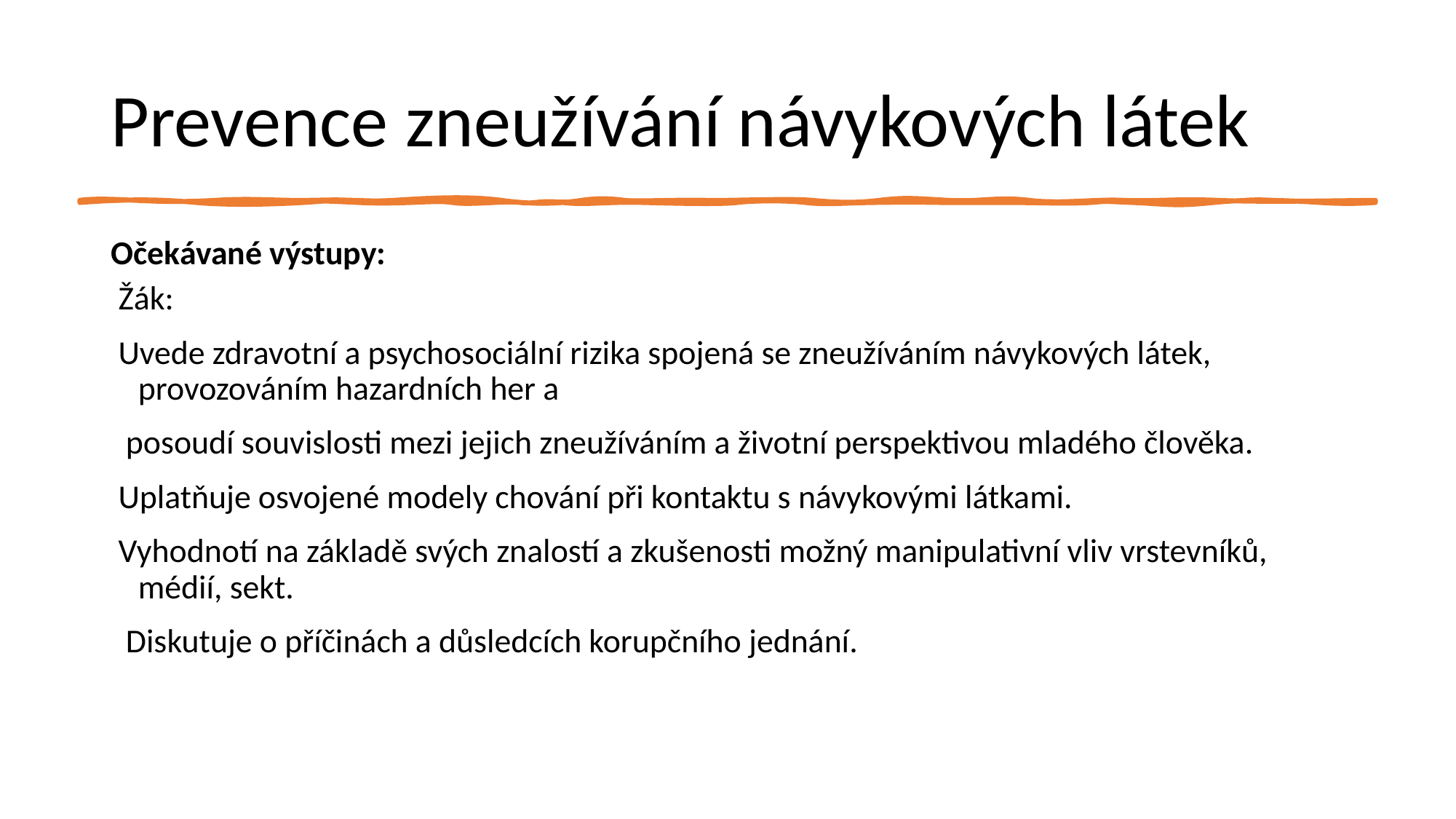

# Prevence zneužívání návykových látek

Očekávané výstupy:
 Žák:
 Uvede zdravotní a psychosociální rizika spojená se zneužíváním návykových látek, provozováním hazardních her a
  posoudí souvislosti mezi jejich zneužíváním a životní perspektivou mladého člověka.
 Uplatňuje osvojené modely chování při kontaktu s návykovými látkami.
 Vyhodnotí na základě svých znalostí a zkušenosti možný manipulativní vliv vrstevníků, médií, sekt.
  Diskutuje o příčinách a důsledcích korupčního jednání.